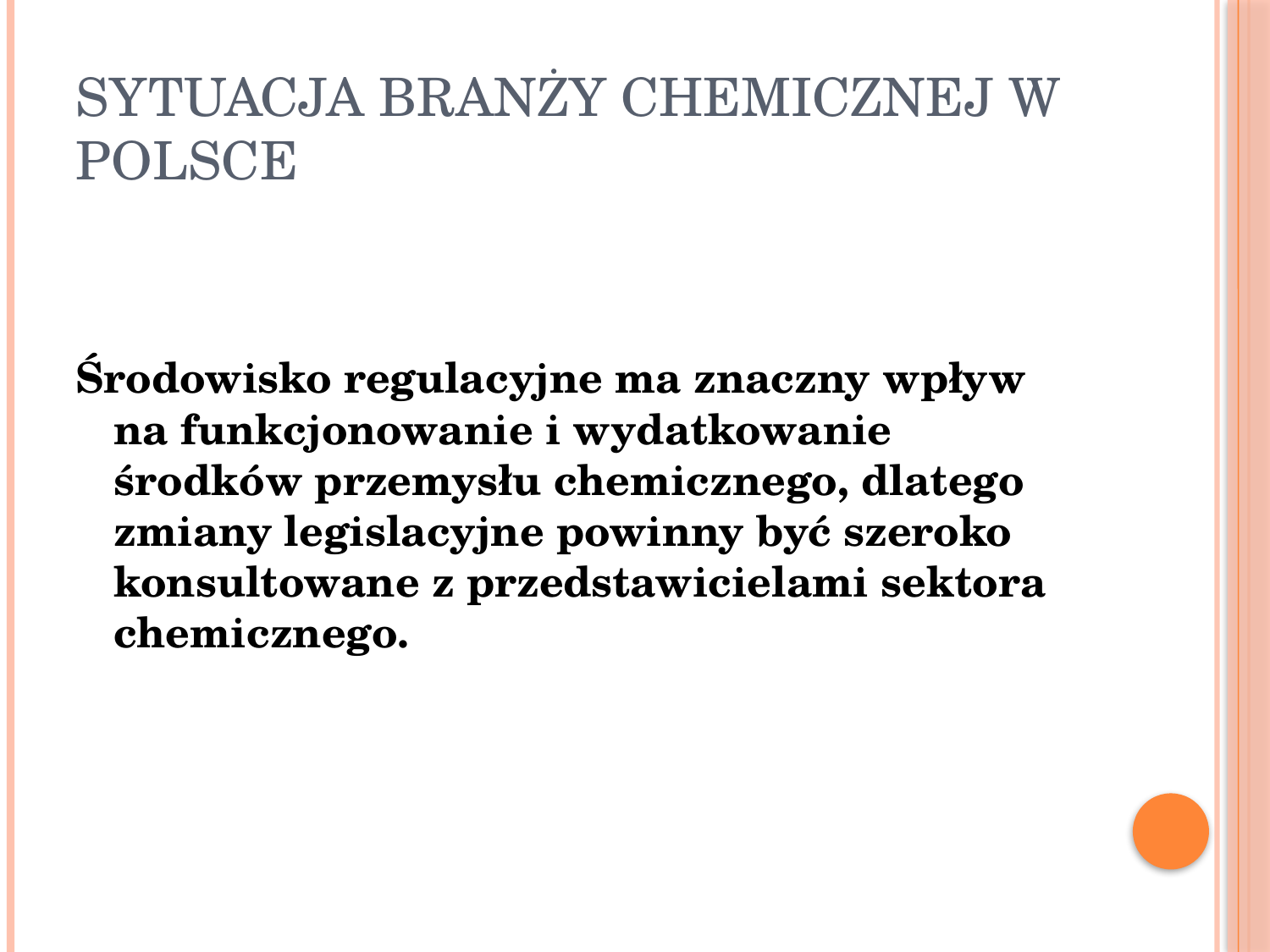

# Sytuacja Branży chemicznej w Polsce

Środowisko regulacyjne ma znaczny wpływ na funkcjonowanie i wydatkowanie środków przemysłu chemicznego, dlatego zmiany legislacyjne powinny być szeroko konsultowane z przedstawicielami sektora chemicznego.